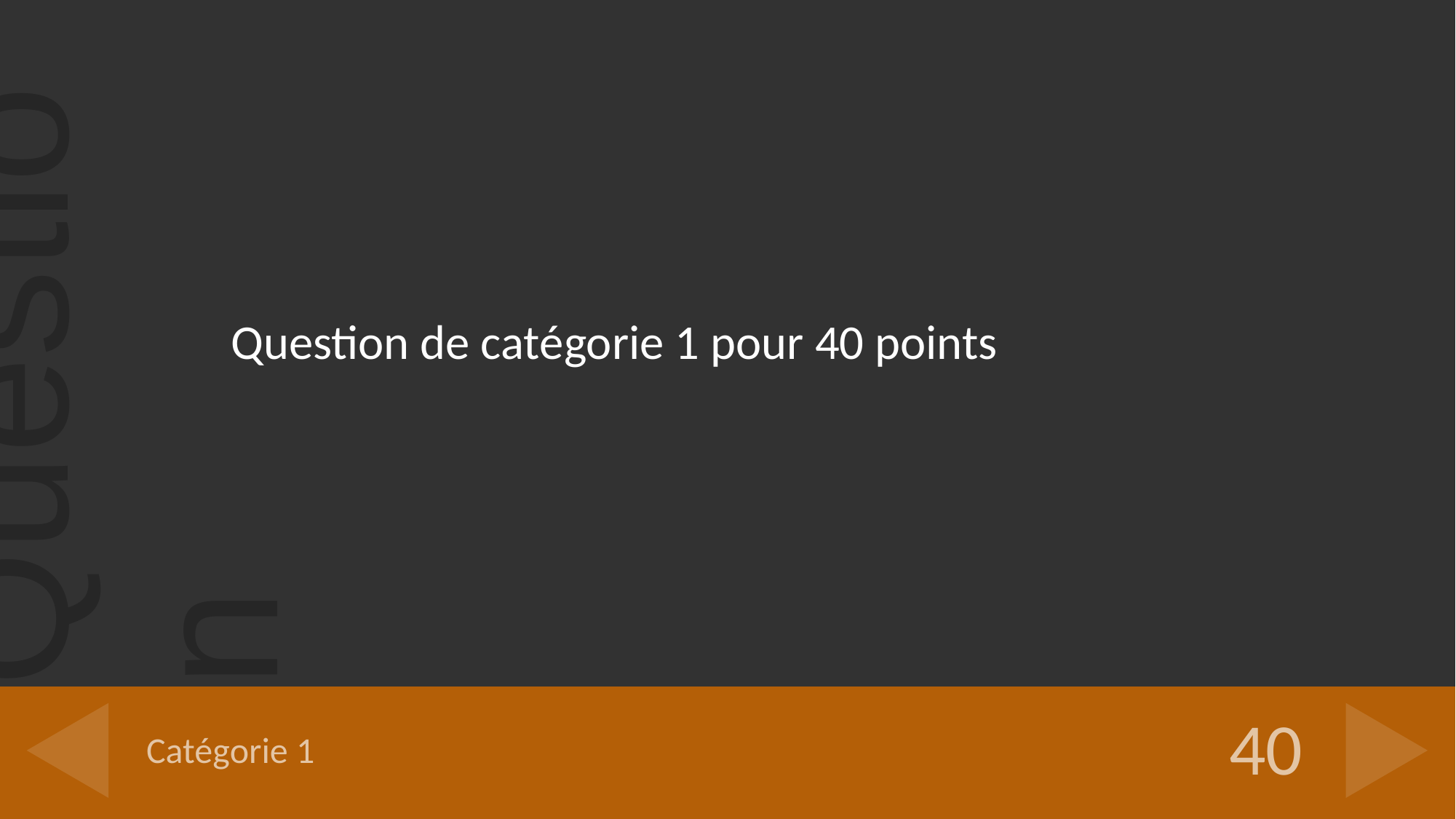

Question de catégorie 1 pour 40 points
# Catégorie 1
40